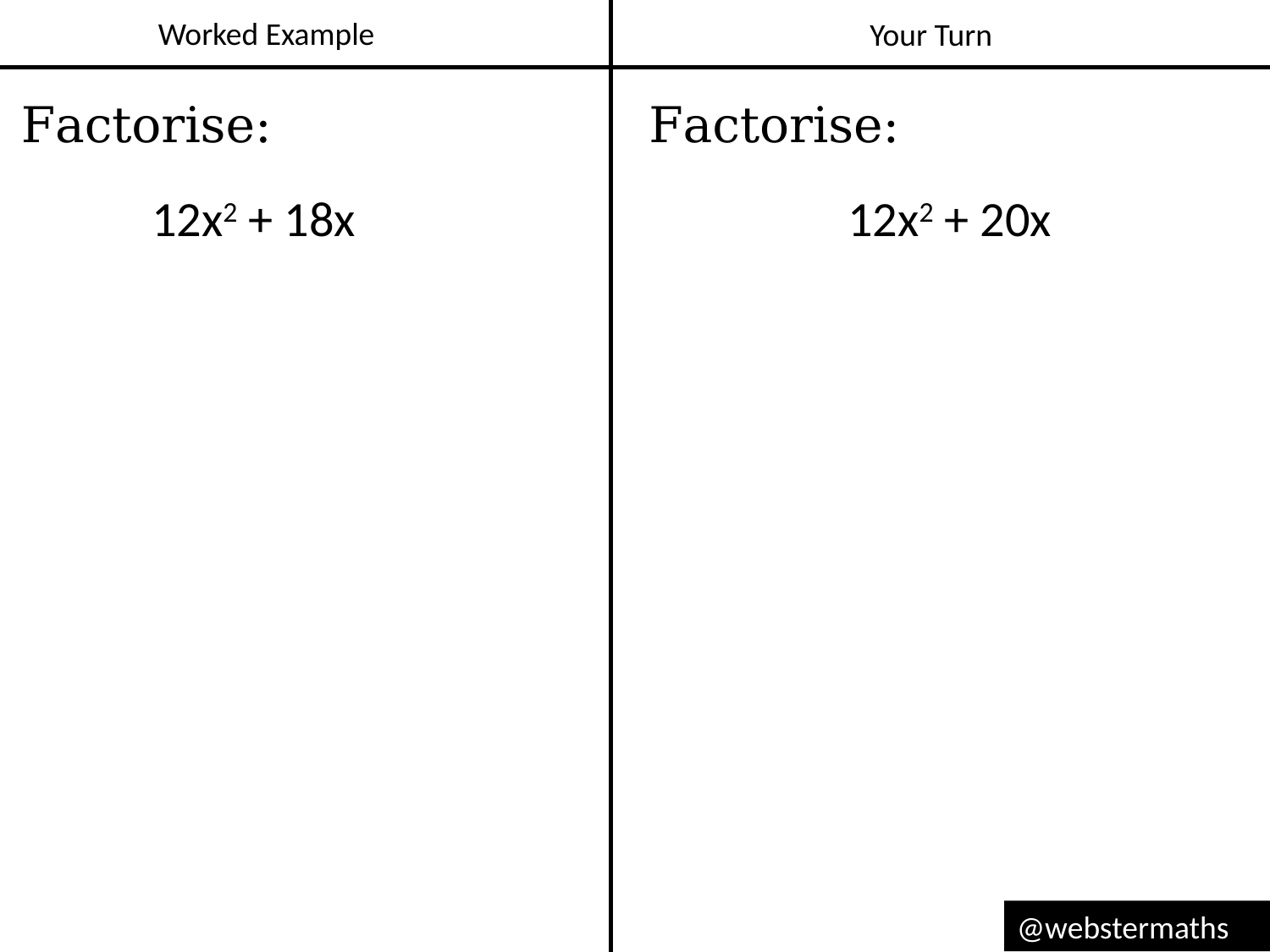

Worked Example
Your Turn
Factorise:

Factorise:

12x2 + 18x
12x2 + 20x
@webstermaths